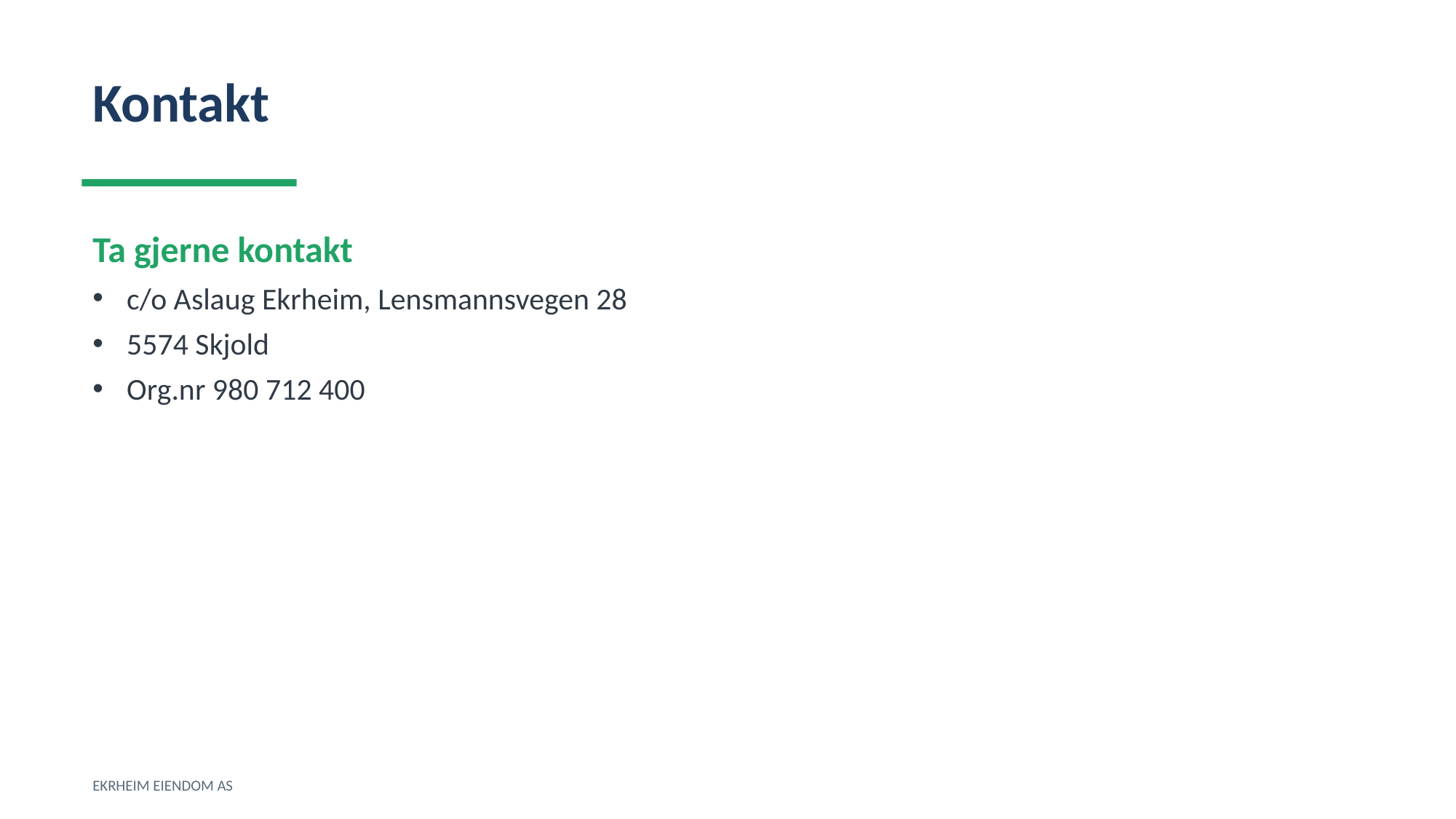

Kontakt

Ta gjerne kontakt
c/o Aslaug Ekrheim, Lensmannsvegen 28
5574 Skjold
Org.nr 980 712 400
EKRHEIM EIENDOM AS